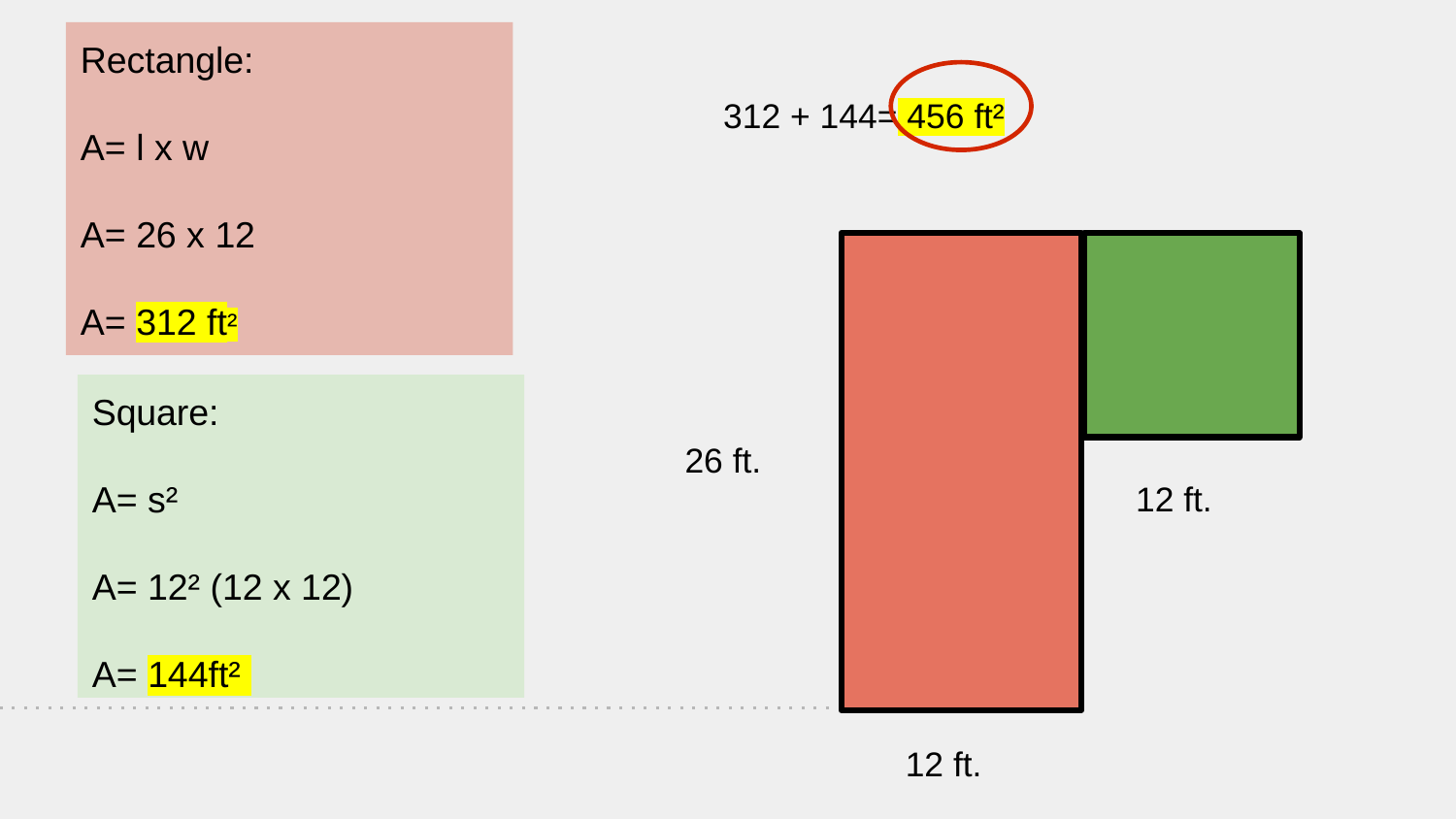

Rectangle:

A= l x w

A= 26 x 12

A= 312 ft²

312 + 144= 456 ft²

Square:

A= s²

A= 12² (12 x 12)

A= 144ft²

26 ft.
12 ft.
12 ft.